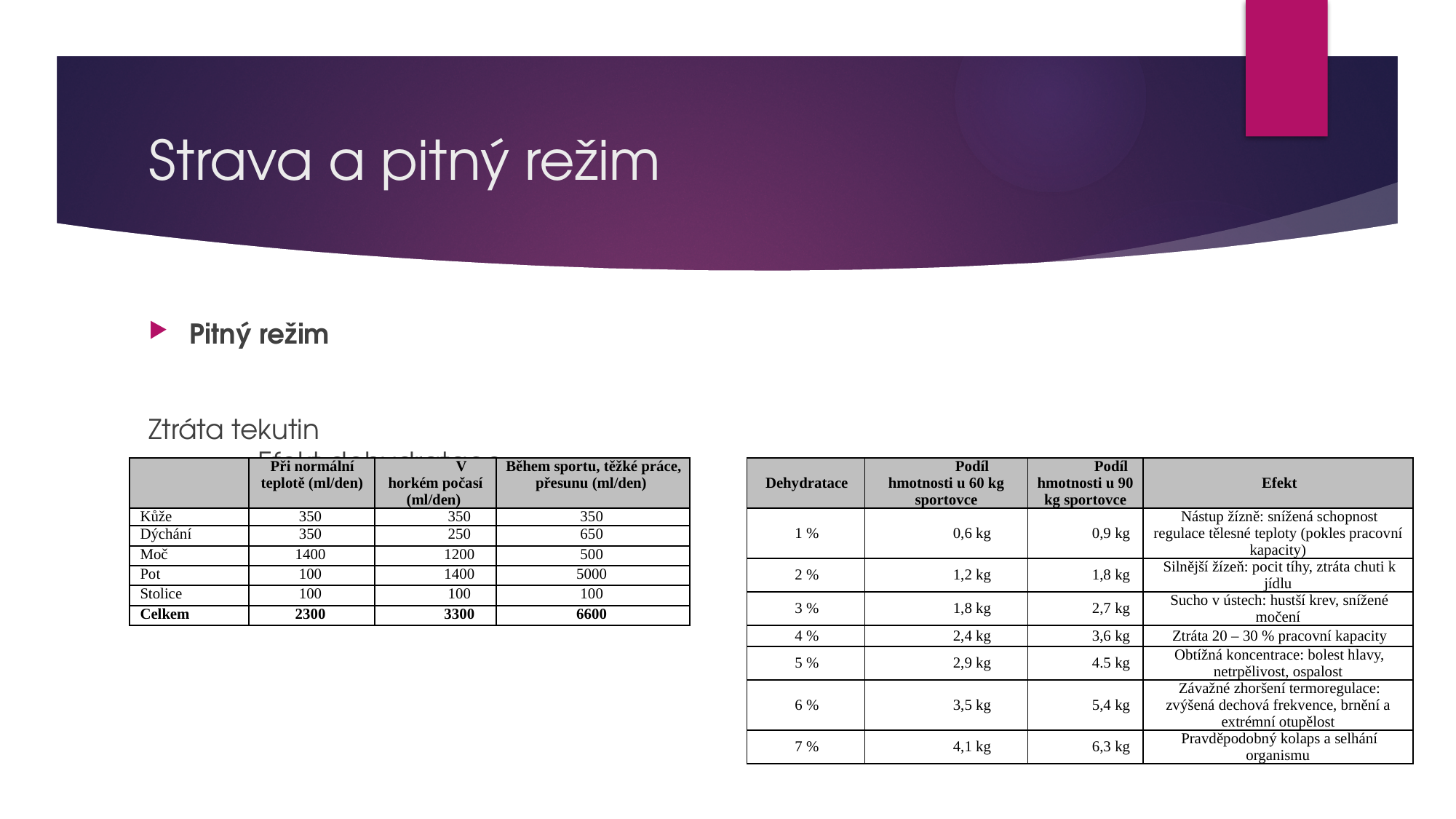

# Strava a pitný režim
Pitný režim

Ztráta tekutin									Efekt dehydratace
|  | Při normální teplotě (ml/den) | V horkém počasí (ml/den) | Během sportu, těžké práce, přesunu (ml/den) |
| --- | --- | --- | --- |
| Kůže | 350 | 350 | 350 |
| Dýchání | 350 | 250 | 650 |
| Moč | 1400 | 1200 | 500 |
| Pot | 100 | 1400 | 5000 |
| Stolice | 100 | 100 | 100 |
| Celkem | 2300 | 3300 | 6600 |
| Dehydratace | Podíl hmotnosti u 60 kg sportovce | Podíl hmotnosti u 90 kg sportovce | Efekt |
| --- | --- | --- | --- |
| 1 % | 0,6 kg | 0,9 kg | Nástup žízně: snížená schopnost regulace tělesné teploty (pokles pracovní kapacity) |
| 2 % | 1,2 kg | 1,8 kg | Silnější žízeň: pocit tíhy, ztráta chuti k jídlu |
| 3 % | 1,8 kg | 2,7 kg | Sucho v ústech: hustší krev, snížené močení |
| 4 % | 2,4 kg | 3,6 kg | Ztráta 20 – 30 % pracovní kapacity |
| 5 % | 2,9 kg | 4.5 kg | Obtížná koncentrace: bolest hlavy, netrpělivost, ospalost |
| 6 % | 3,5 kg | 5,4 kg | Závažné zhoršení termoregulace: zvýšená dechová frekvence, brnění a extrémní otupělost |
| 7 % | 4,1 kg | 6,3 kg | Pravděpodobný kolaps a selhání organismu |